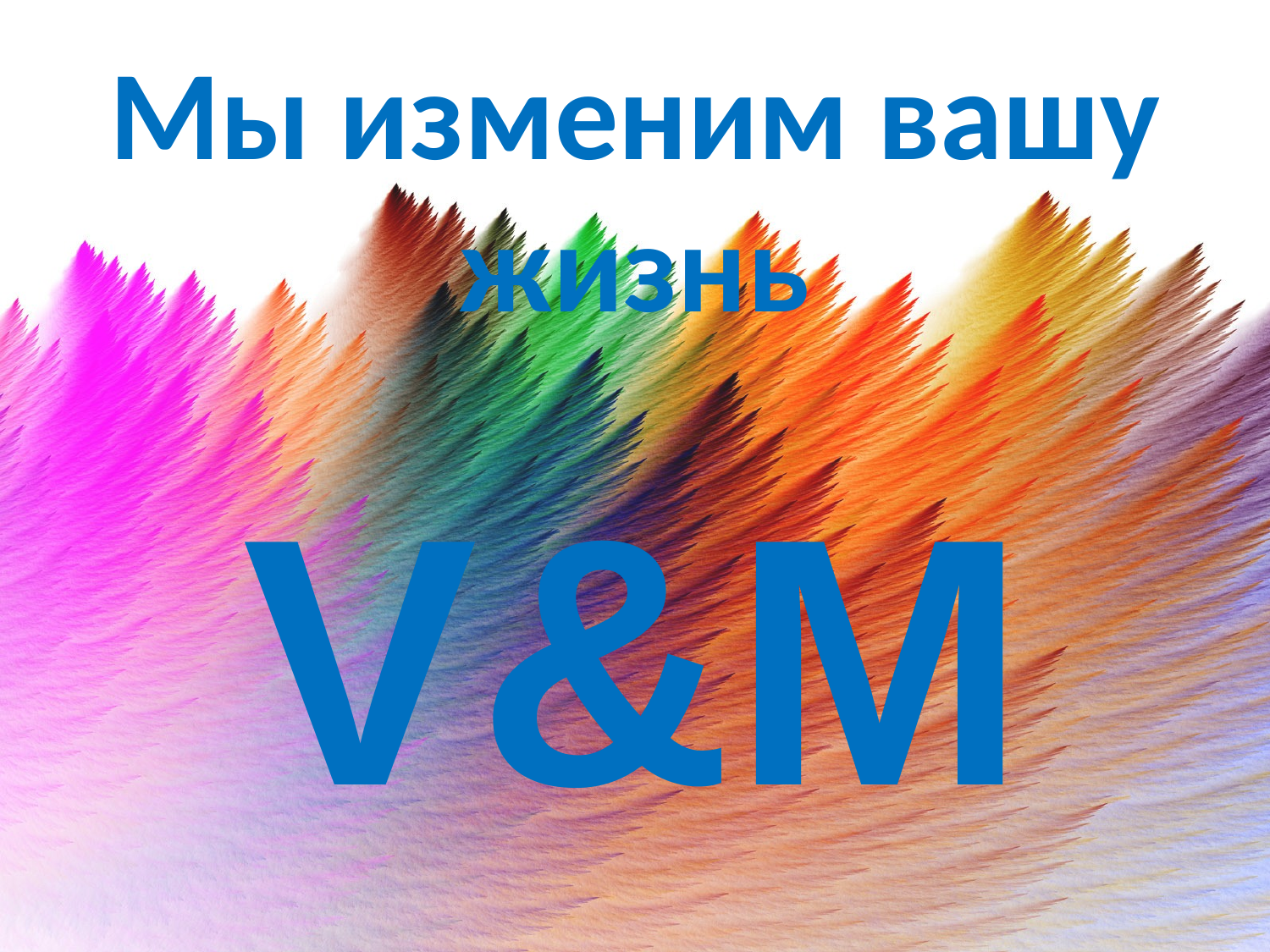

Мы изменим вашу жизнь
V&M
Тел.: 037 00 00 777
www.vandm.com